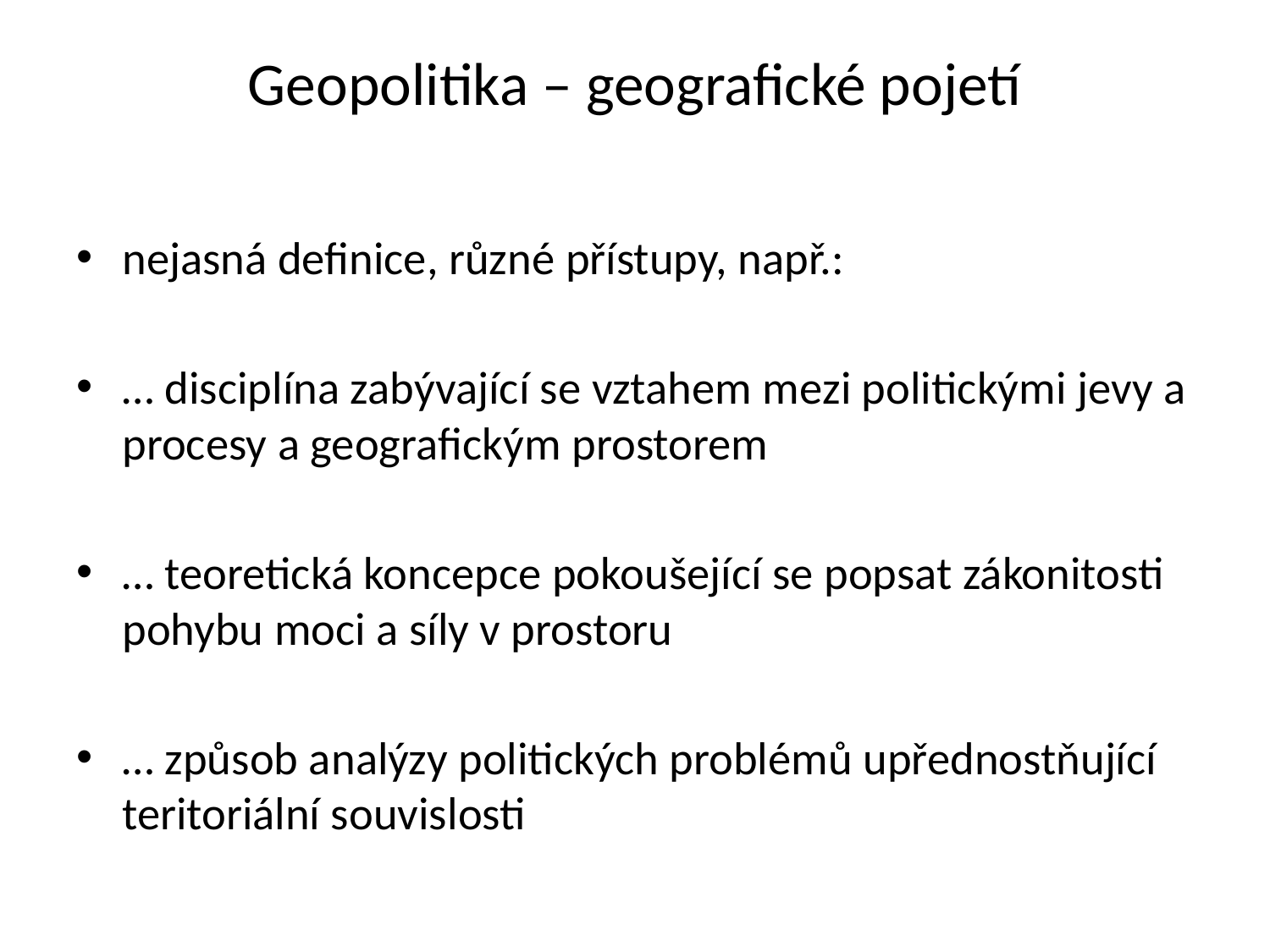

# Geopolitika – geografické pojetí
nejasná definice, různé přístupy, např.:

… disciplína zabývající se vztahem mezi politickými jevy a procesy a geografickým prostorem

… teoretická koncepce pokoušející se popsat zákonitosti pohybu moci a síly v prostoru

… způsob analýzy politických problémů upřednostňující teritoriální souvislosti